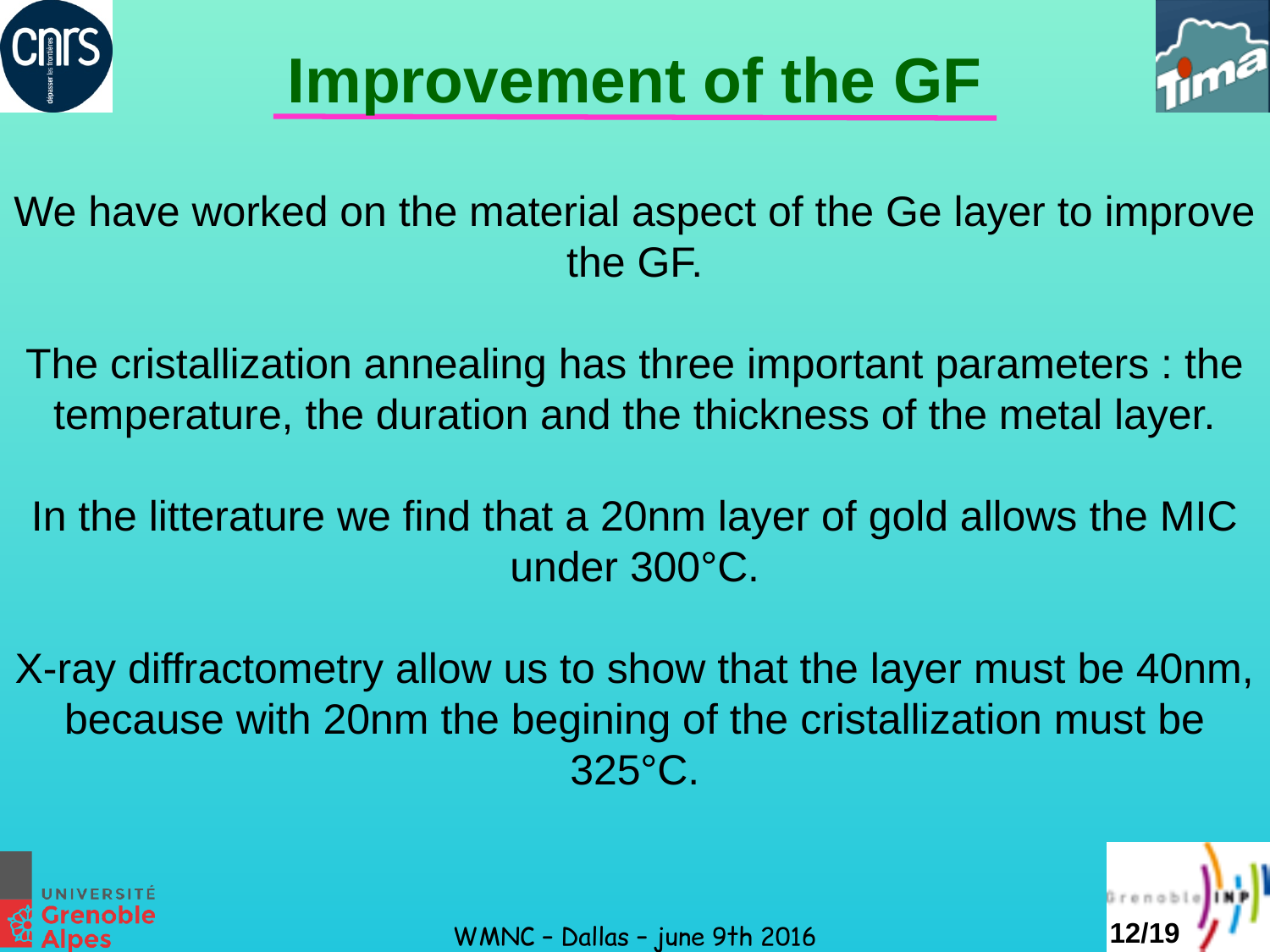

Improvement of the GF

We have worked on the material aspect of the Ge layer to improve the GF.

The cristallization annealing has three important parameters : the temperature, the duration and the thickness of the metal layer.

In the litterature we find that a 20nm layer of gold allows the MIC under 300°C.

X-ray diffractometry allow us to show that the layer must be 40nm, because with 20nm the begining of the cristallization must be 325°C.
12/19